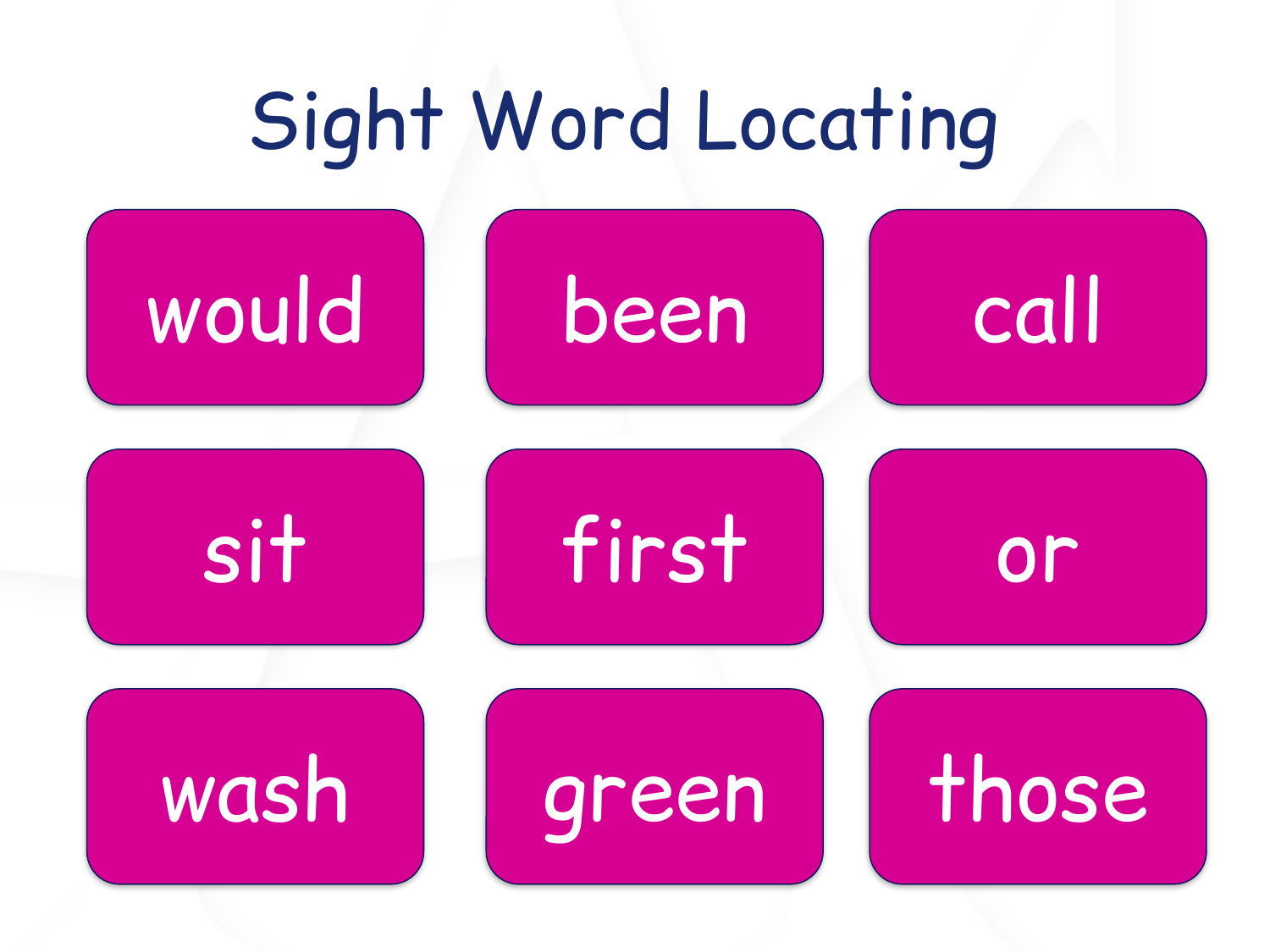

# Sight Word Locating
would
been
call
sit
first
or
wash
green
those